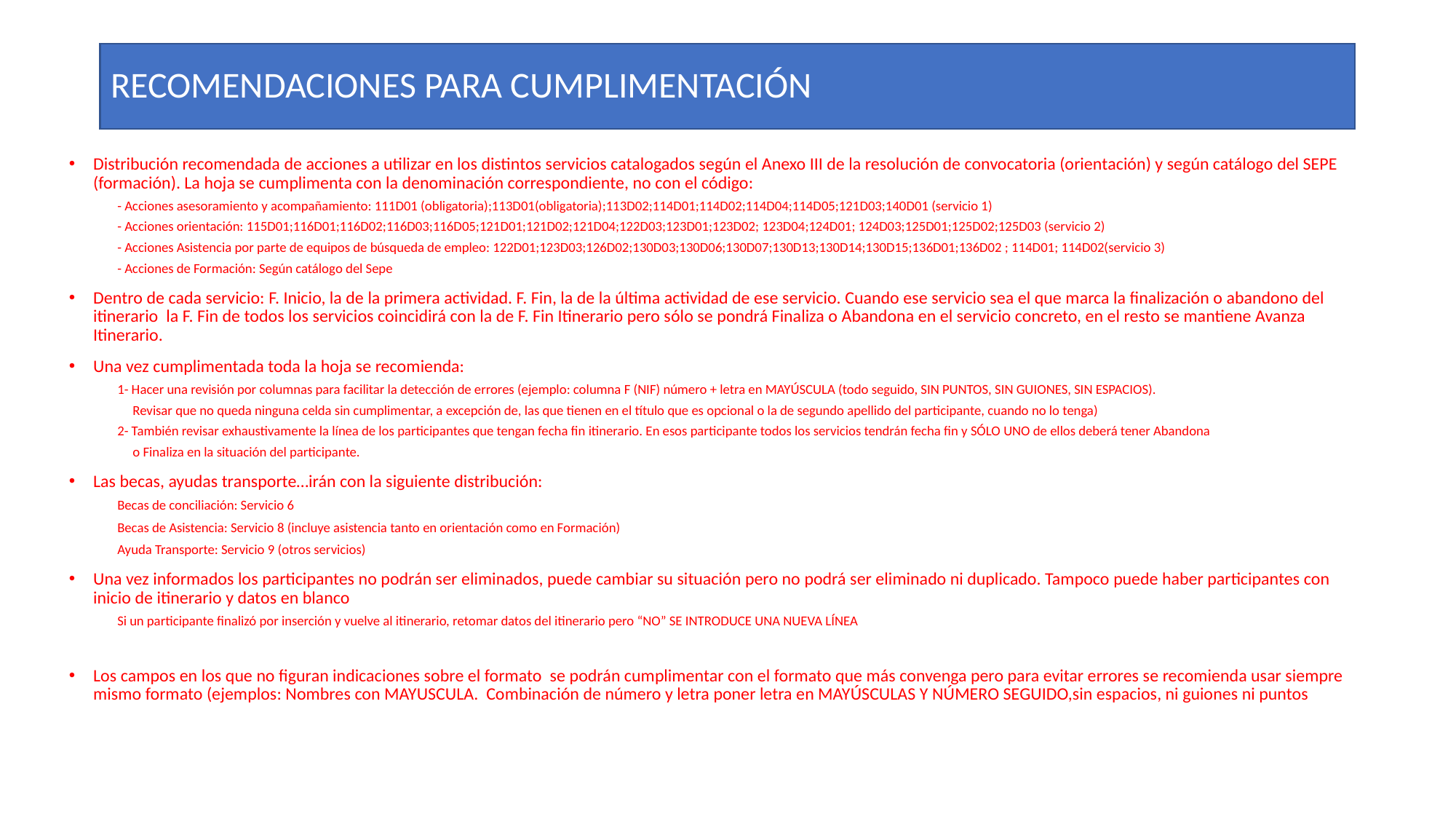

# RECOMENDACIONES PARA CUMPLIMENTACIÓN
Distribución recomendada de acciones a utilizar en los distintos servicios catalogados según el Anexo III de la resolución de convocatoria (orientación) y según catálogo del SEPE (formación). La hoja se cumplimenta con la denominación correspondiente, no con el código:
- Acciones asesoramiento y acompañamiento: 111D01 (obligatoria);113D01(obligatoria);113D02;114D01;114D02;114D04;114D05;121D03;140D01 (servicio 1)
- Acciones orientación: 115D01;116D01;116D02;116D03;116D05;121D01;121D02;121D04;122D03;123D01;123D02; 123D04;124D01; 124D03;125D01;125D02;125D03 (servicio 2)
- Acciones Asistencia por parte de equipos de búsqueda de empleo: 122D01;123D03;126D02;130D03;130D06;130D07;130D13;130D14;130D15;136D01;136D02 ; 114D01; 114D02(servicio 3)
- Acciones de Formación: Según catálogo del Sepe
Dentro de cada servicio: F. Inicio, la de la primera actividad. F. Fin, la de la última actividad de ese servicio. Cuando ese servicio sea el que marca la finalización o abandono del itinerario  la F. Fin de todos los servicios coincidirá con la de F. Fin Itinerario pero sólo se pondrá Finaliza o Abandona en el servicio concreto, en el resto se mantiene Avanza Itinerario.
Una vez cumplimentada toda la hoja se recomienda:
1- Hacer una revisión por columnas para facilitar la detección de errores (ejemplo: columna F (NIF) número + letra en MAYÚSCULA (todo seguido, SIN PUNTOS, SIN GUIONES, SIN ESPACIOS).
     Revisar que no queda ninguna celda sin cumplimentar, a excepción de, las que tienen en el título que es opcional o la de segundo apellido del participante, cuando no lo tenga)
2- También revisar exhaustivamente la línea de los participantes que tengan fecha fin itinerario. En esos participante todos los servicios tendrán fecha fin y SÓLO UNO de ellos deberá tener Abandona
     o Finaliza en la situación del participante.
Las becas, ayudas transporte…irán con la siguiente distribución:
Becas de conciliación: Servicio 6
Becas de Asistencia: Servicio 8 (incluye asistencia tanto en orientación como en Formación)
Ayuda Transporte: Servicio 9 (otros servicios)
Una vez informados los participantes no podrán ser eliminados, puede cambiar su situación pero no podrá ser eliminado ni duplicado. Tampoco puede haber participantes con inicio de itinerario y datos en blanco
Si un participante finalizó por inserción y vuelve al itinerario, retomar datos del itinerario pero “NO” SE INTRODUCE UNA NUEVA LÍNEA

Los campos en los que no figuran indicaciones sobre el formato  se podrán cumplimentar con el formato que más convenga pero para evitar errores se recomienda usar siempre mismo formato (ejemplos: Nombres con MAYUSCULA.  Combinación de número y letra poner letra en MAYÚSCULAS Y NÚMERO SEGUIDO,sin espacios, ni guiones ni puntos